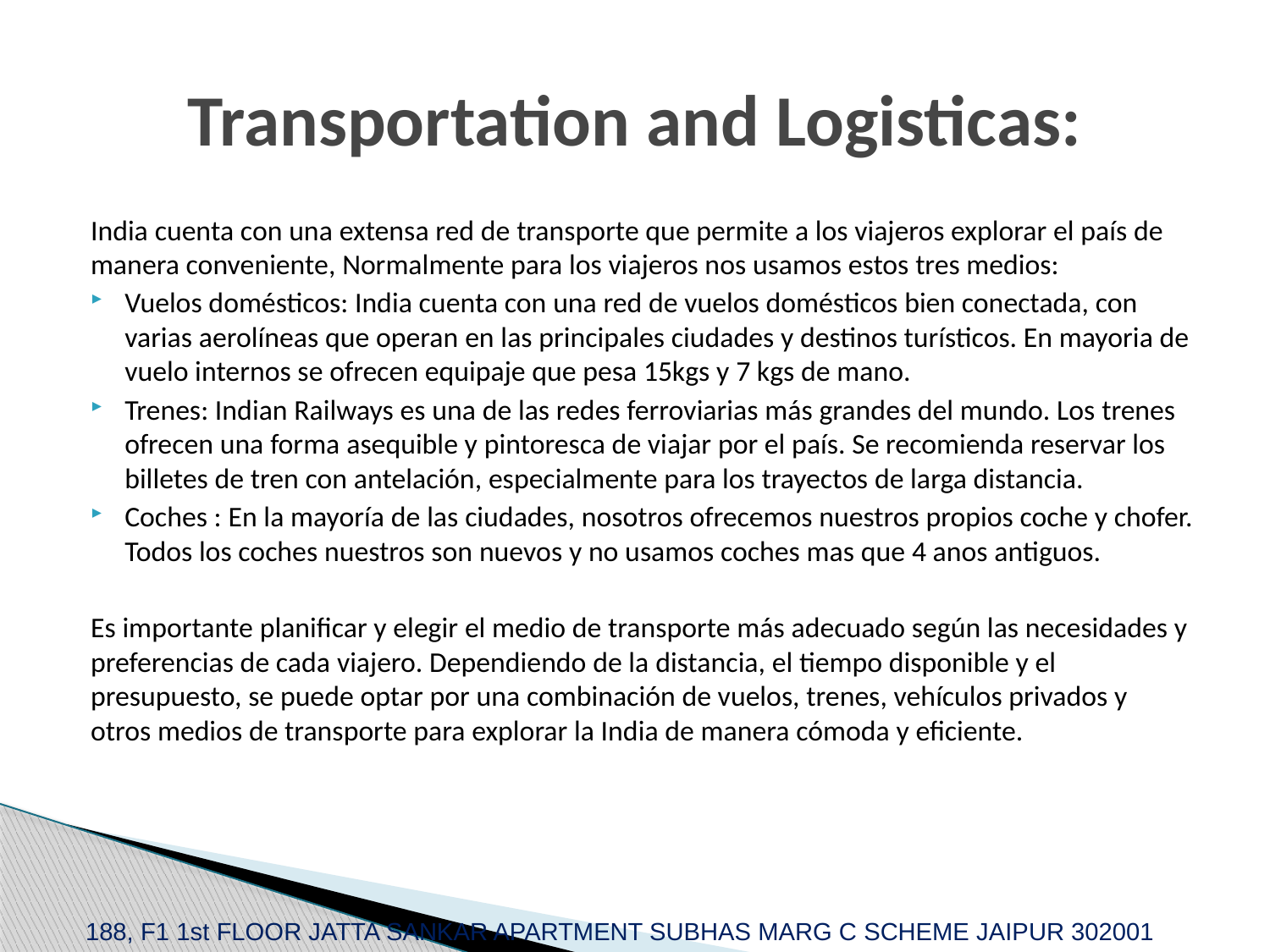

# Transportation and Logisticas:
India cuenta con una extensa red de transporte que permite a los viajeros explorar el país de manera conveniente, Normalmente para los viajeros nos usamos estos tres medios:
Vuelos domésticos: India cuenta con una red de vuelos domésticos bien conectada, con varias aerolíneas que operan en las principales ciudades y destinos turísticos. En mayoria de vuelo internos se ofrecen equipaje que pesa 15kgs y 7 kgs de mano.
Trenes: Indian Railways es una de las redes ferroviarias más grandes del mundo. Los trenes ofrecen una forma asequible y pintoresca de viajar por el país. Se recomienda reservar los billetes de tren con antelación, especialmente para los trayectos de larga distancia.
Coches : En la mayoría de las ciudades, nosotros ofrecemos nuestros propios coche y chofer. Todos los coches nuestros son nuevos y no usamos coches mas que 4 anos antiguos.

Es importante planificar y elegir el medio de transporte más adecuado según las necesidades y preferencias de cada viajero. Dependiendo de la distancia, el tiempo disponible y el presupuesto, se puede optar por una combinación de vuelos, trenes, vehículos privados y otros medios de transporte para explorar la India de manera cómoda y eficiente.

188, F1 1st FLOOR JATTA SANKAR APARTMENT SUBHAS MARG C SCHEME JAIPUR 302001